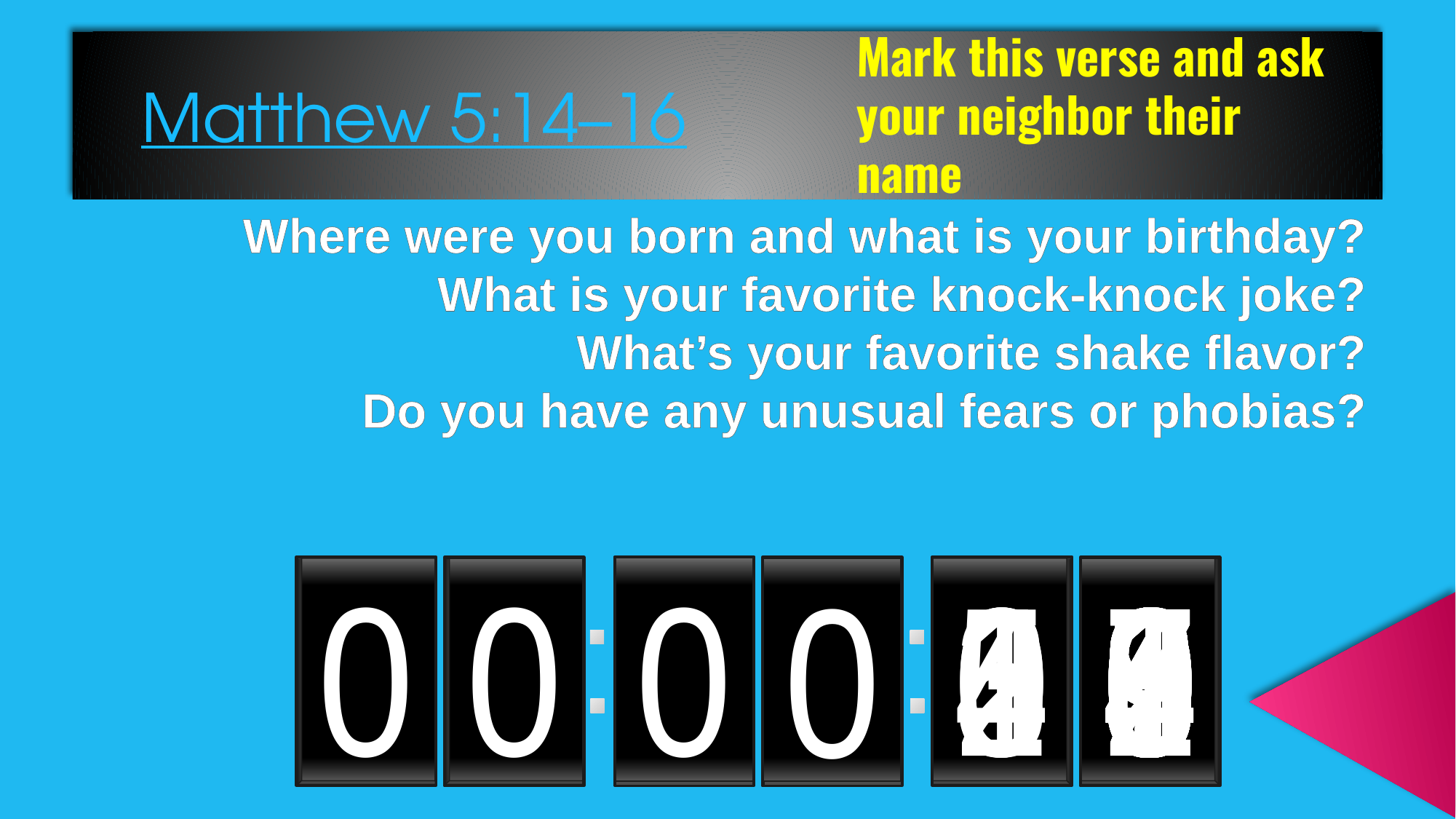

Matthew 5:14–16
Mark this verse and ask your neighbor their name
Where were you born and what is your birthday?
What is your favorite knock-knock joke?
What’s your favorite shake flavor?
Do you have any unusual fears or phobias?

0

0

5

4

3

2

1

0

0

9

8

7

6

5

4

3

2

1

0

9

8

7

6

5

4

3

2

1

0

9

8

7

6

5

4

3

2

1

0

9

8

7

6

5

4

3

2

1

0

9

8

7

6

5

4

3

2

1

0

9

8

7

6

5

4

3

2

1

0

0

0